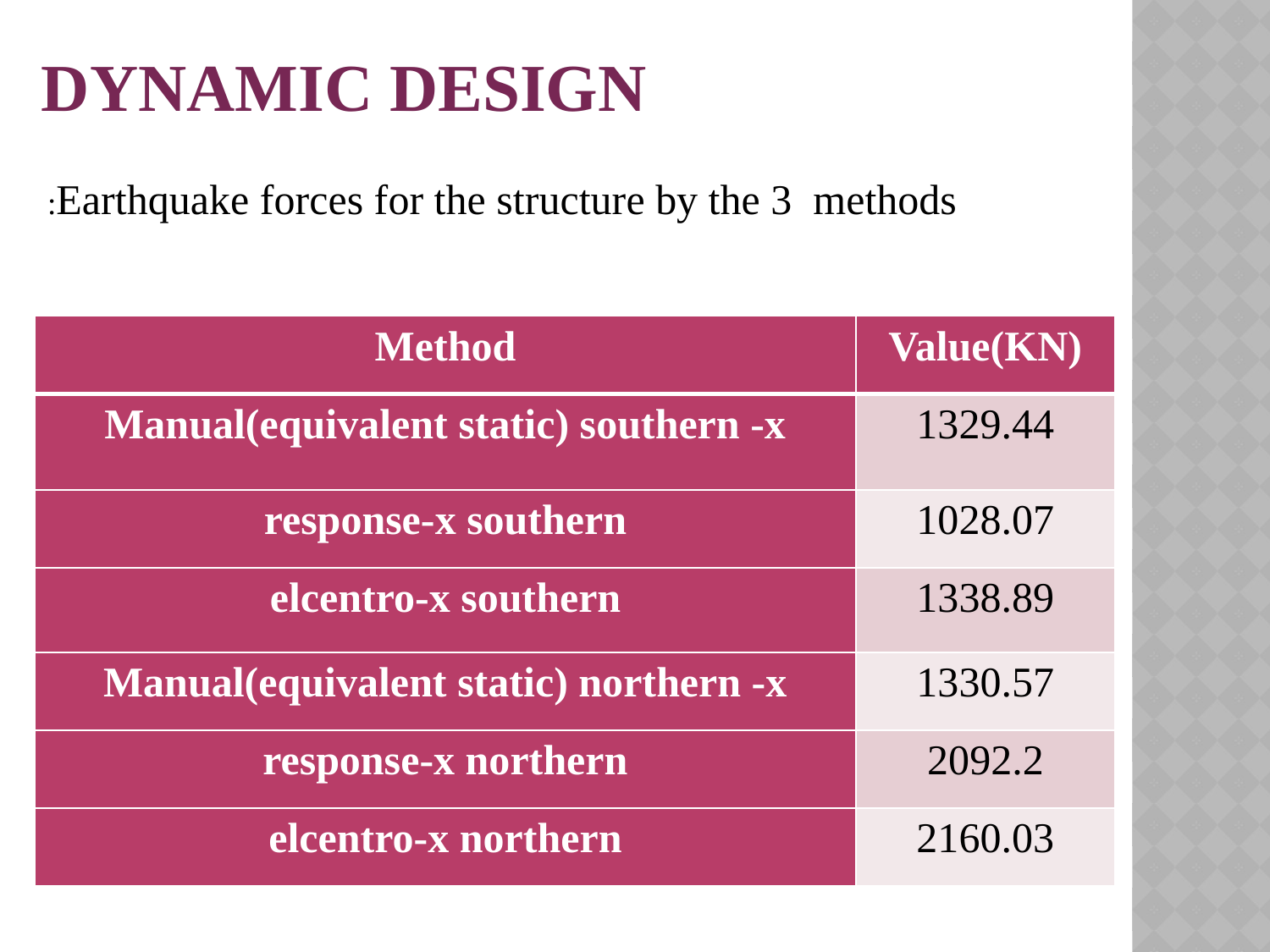

# Dynamic design
Earthquake forces for the structure by the 3  methods:

| Method | Value(KN) |
| --- | --- |
| Manual(equivalent static) southern -x | 1329.44 |
| response-x southern | 1028.07 |
| elcentro-x southern | 1338.89 |
| Manual(equivalent static) northern -x | 1330.57 |
| response-x northern | 2092.2 |
| elcentro-x northern | 2160.03 |